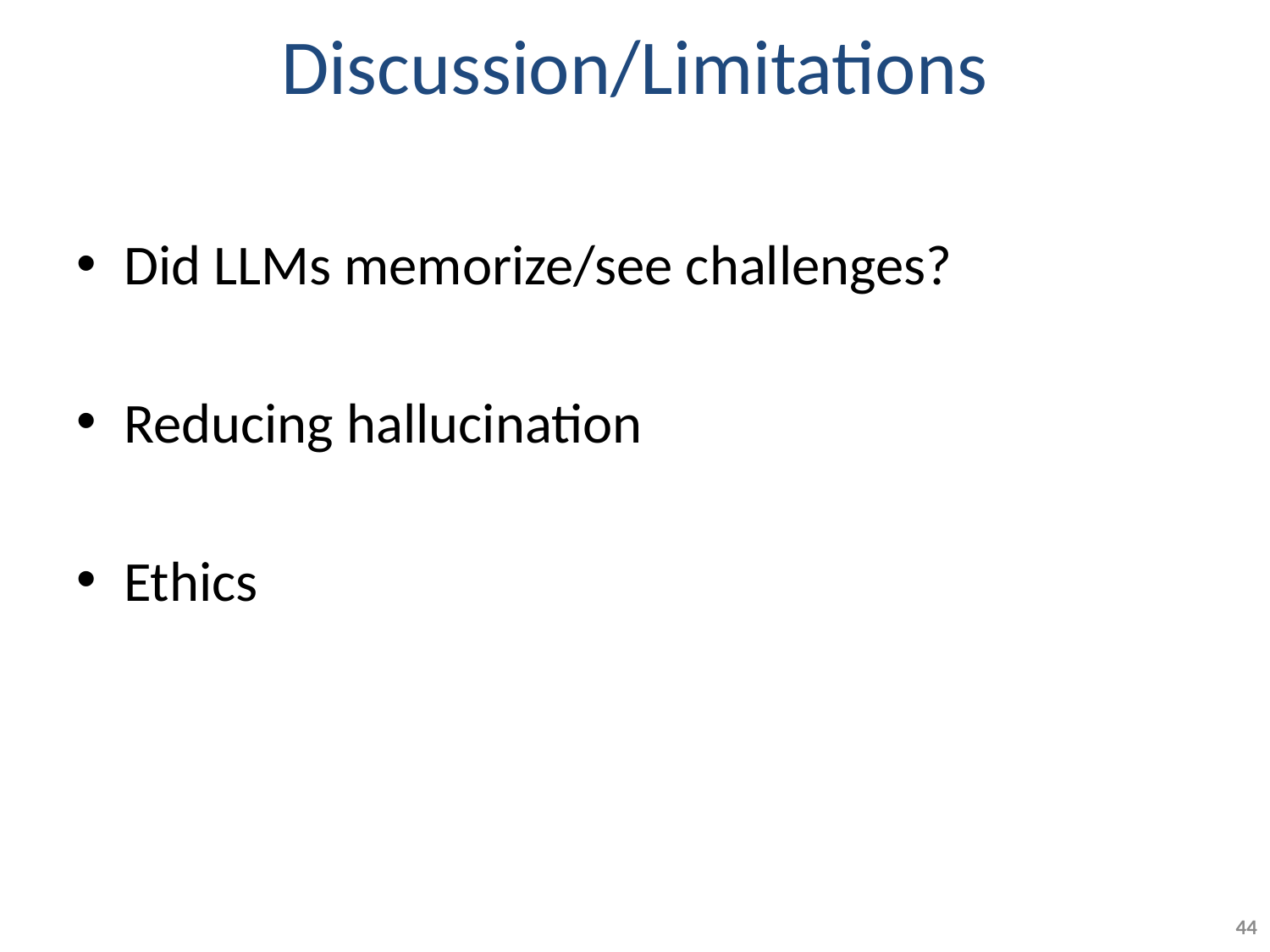

# Discussion/Limitations
Did LLMs memorize/see challenges?

Reducing hallucination

Ethics

44